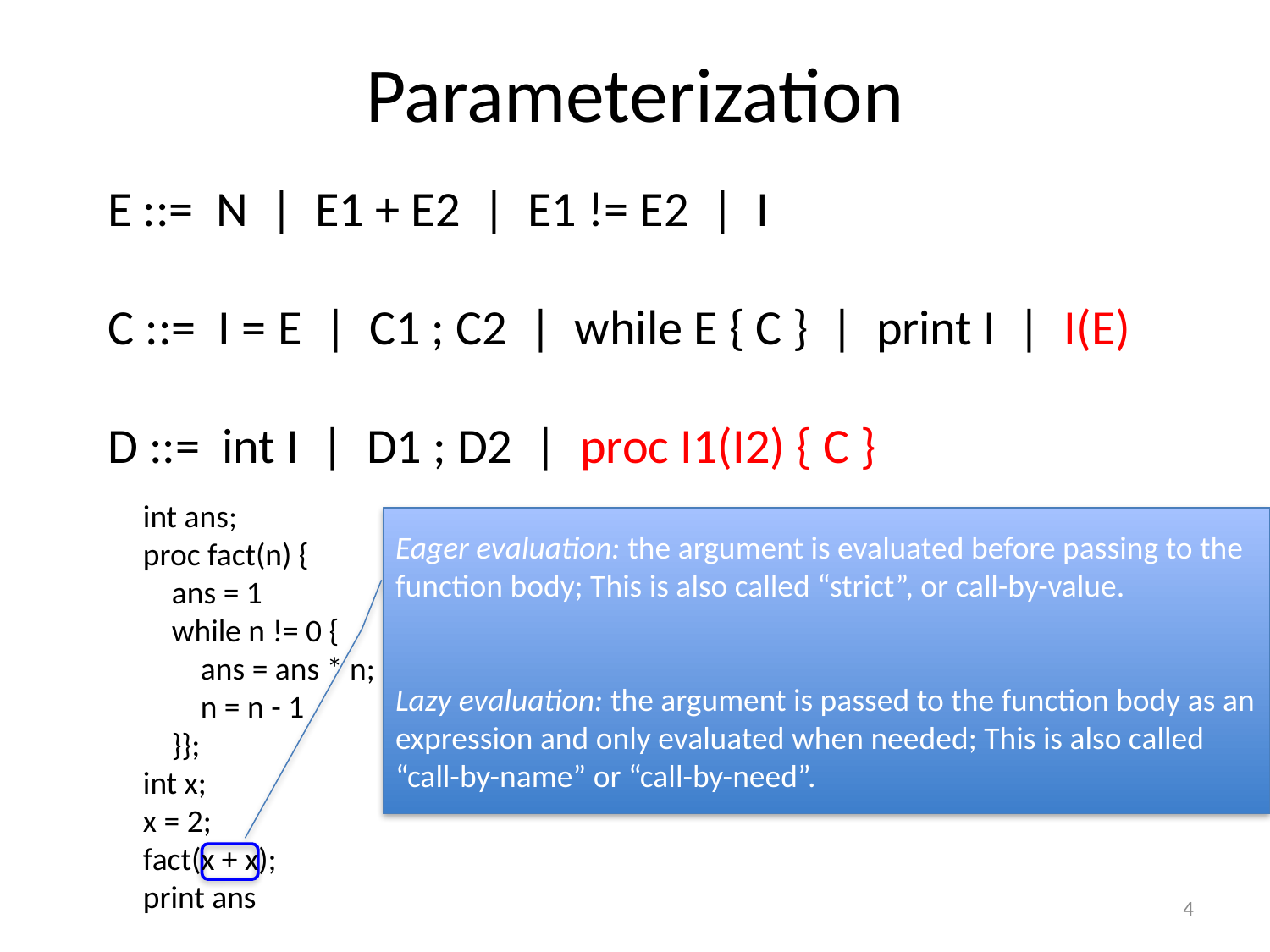

# Parameterization
E ::=  N  |  E1 + E2  |  E1 != E2  |  I

C ::=  I = E  |  C1 ; C2  |  while E { C }  |  print I  |  I(E)

D ::=  int I  |  D1 ; D2  |  proc I1(I2) { C }
int ans;
proc fact(n) {
    ans = 1
    while n != 0 {
        ans = ans * n;
        n = n - 1
    }};
int x;
x = 2;
fact(x + x);
print ans
Eager evaluation: the argument is evaluated before passing to the function body; This is also called “strict”, or call-by-value.

Lazy evaluation: the argument is passed to the function body as an expression and only evaluated when needed; This is also called “call-by-name” or “call-by-need”.

4